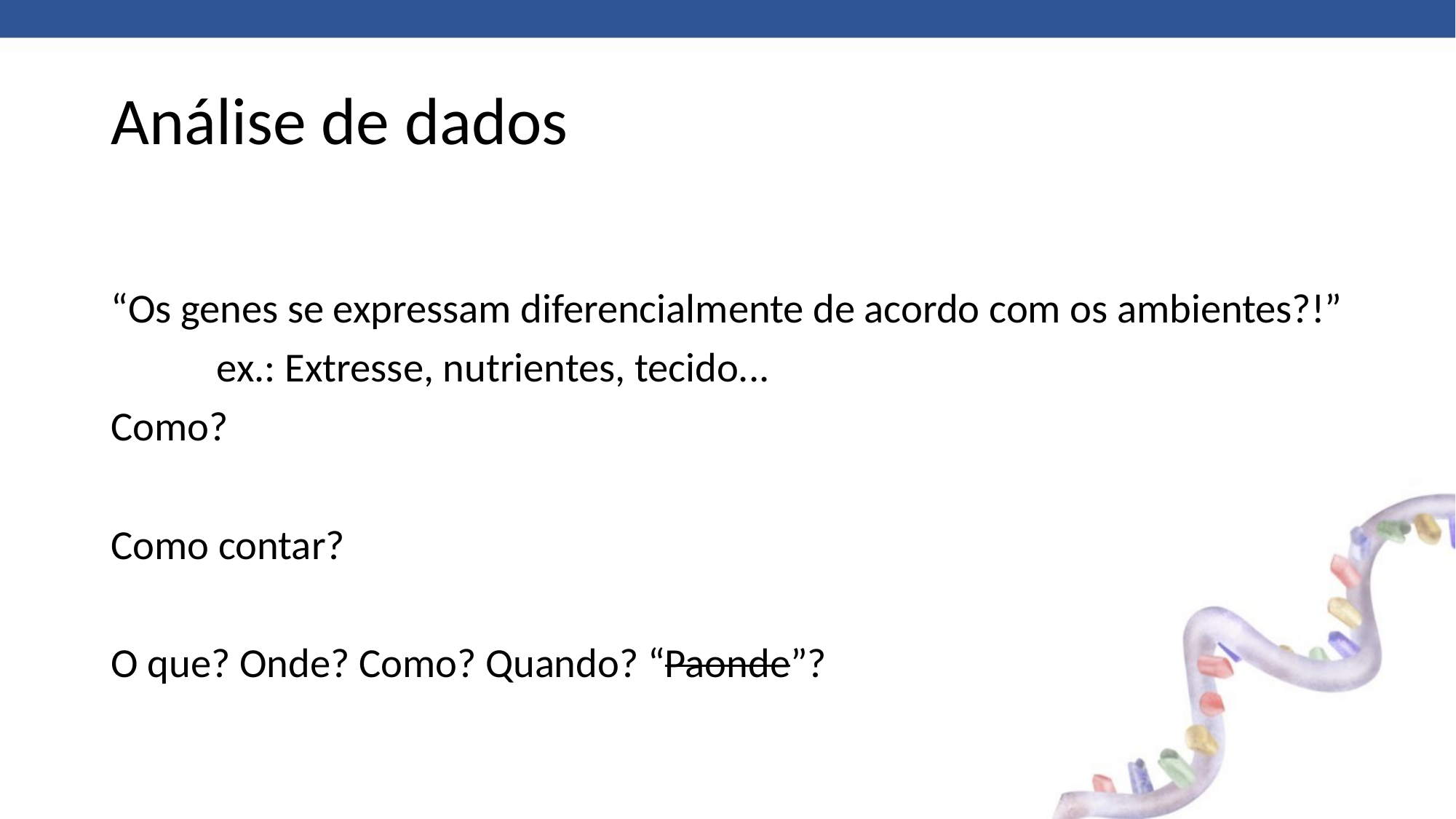

# Análise de dados

“Os genes se expressam diferencialmente de acordo com os ambientes?!”
	ex.: Extresse, nutrientes, tecido...
Como?

Como contar?

O que? Onde? Como? Quando? “Paonde”?